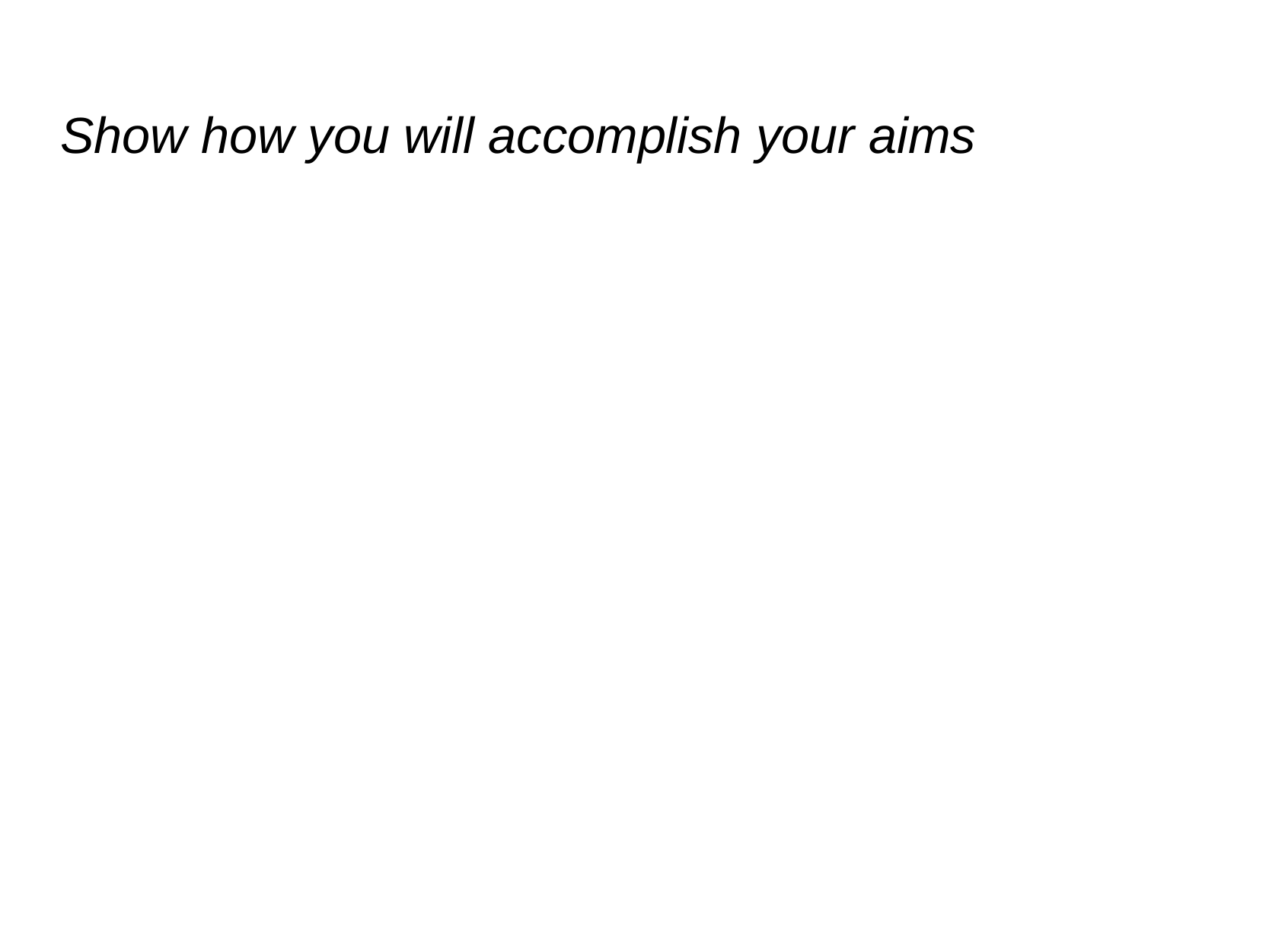

# Show how you will accomplish your aims